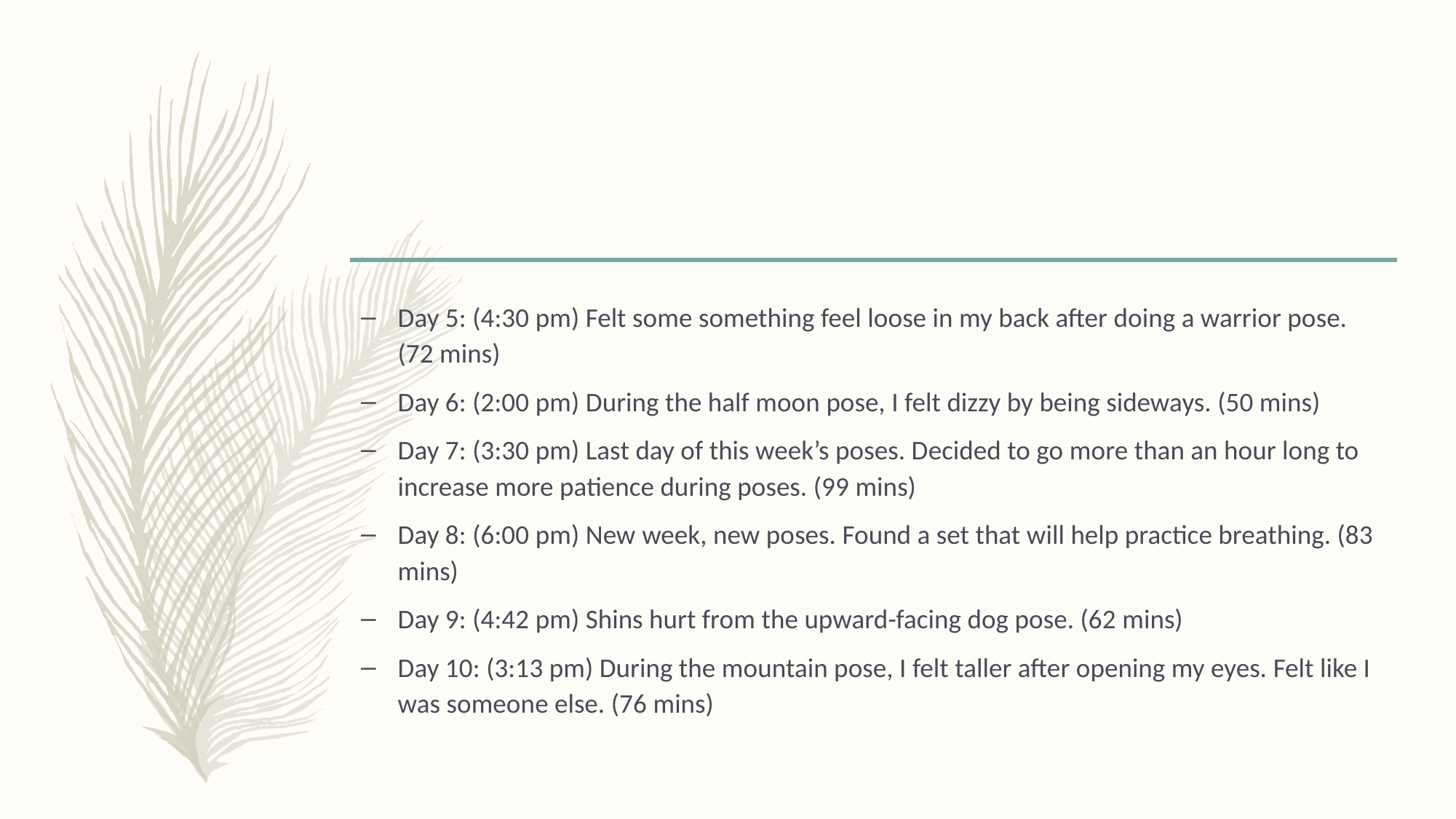

Day 5: (4:30 pm) Felt some something feel loose in my back after doing a warrior pose. (72 mins)
Day 6: (2:00 pm) During the half moon pose, I felt dizzy by being sideways. (50 mins)
Day 7: (3:30 pm) Last day of this week’s poses. Decided to go more than an hour long to increase more patience during poses. (99 mins)
Day 8: (6:00 pm) New week, new poses. Found a set that will help practice breathing. (83 mins)
Day 9: (4:42 pm) Shins hurt from the upward-facing dog pose. (62 mins)
Day 10: (3:13 pm) During the mountain pose, I felt taller after opening my eyes. Felt like I was someone else. (76 mins)